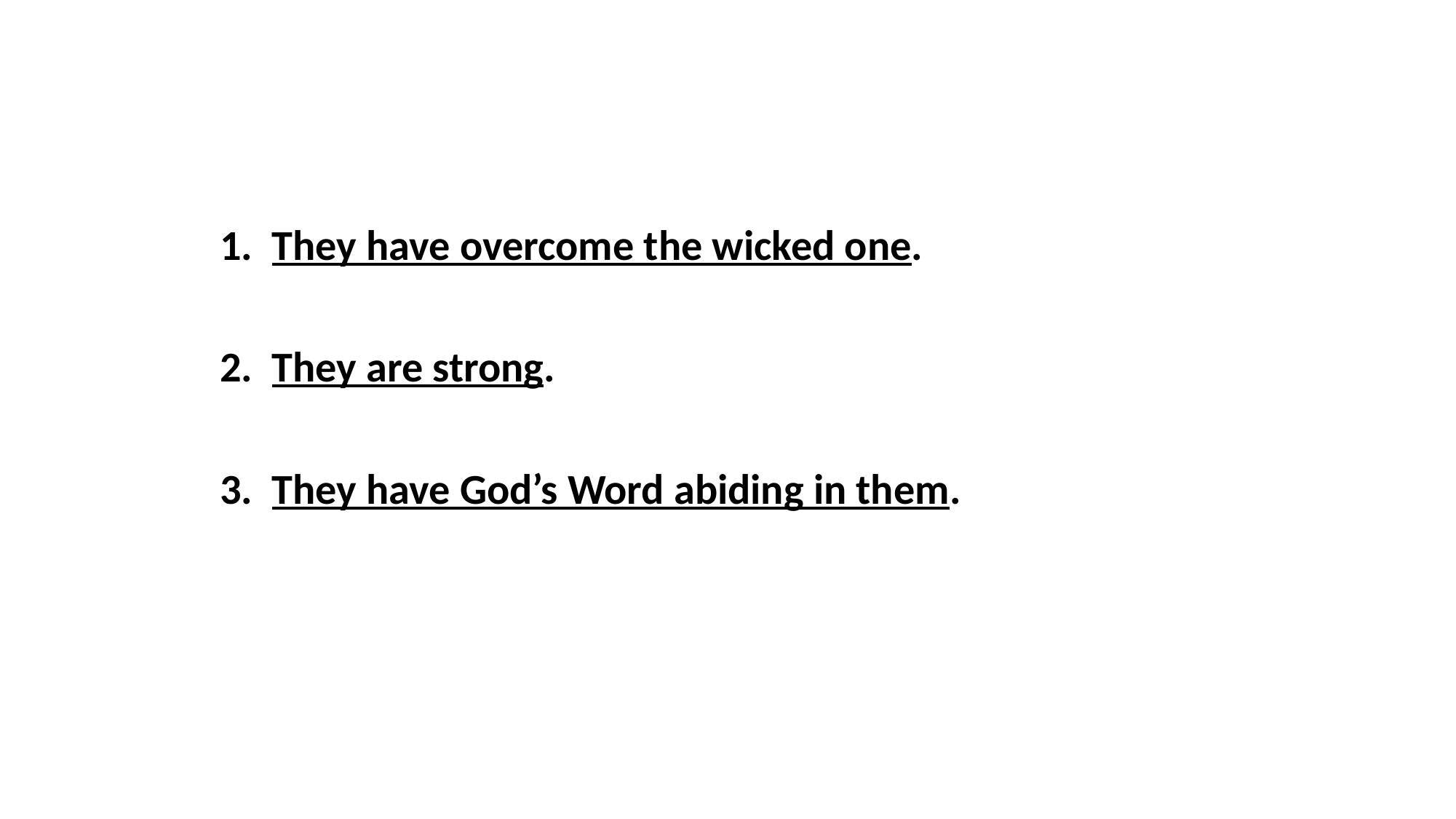

#
	1.  They have overcome the wicked one.

	2.  They are strong.

	3.  They have God’s Word abiding in them.